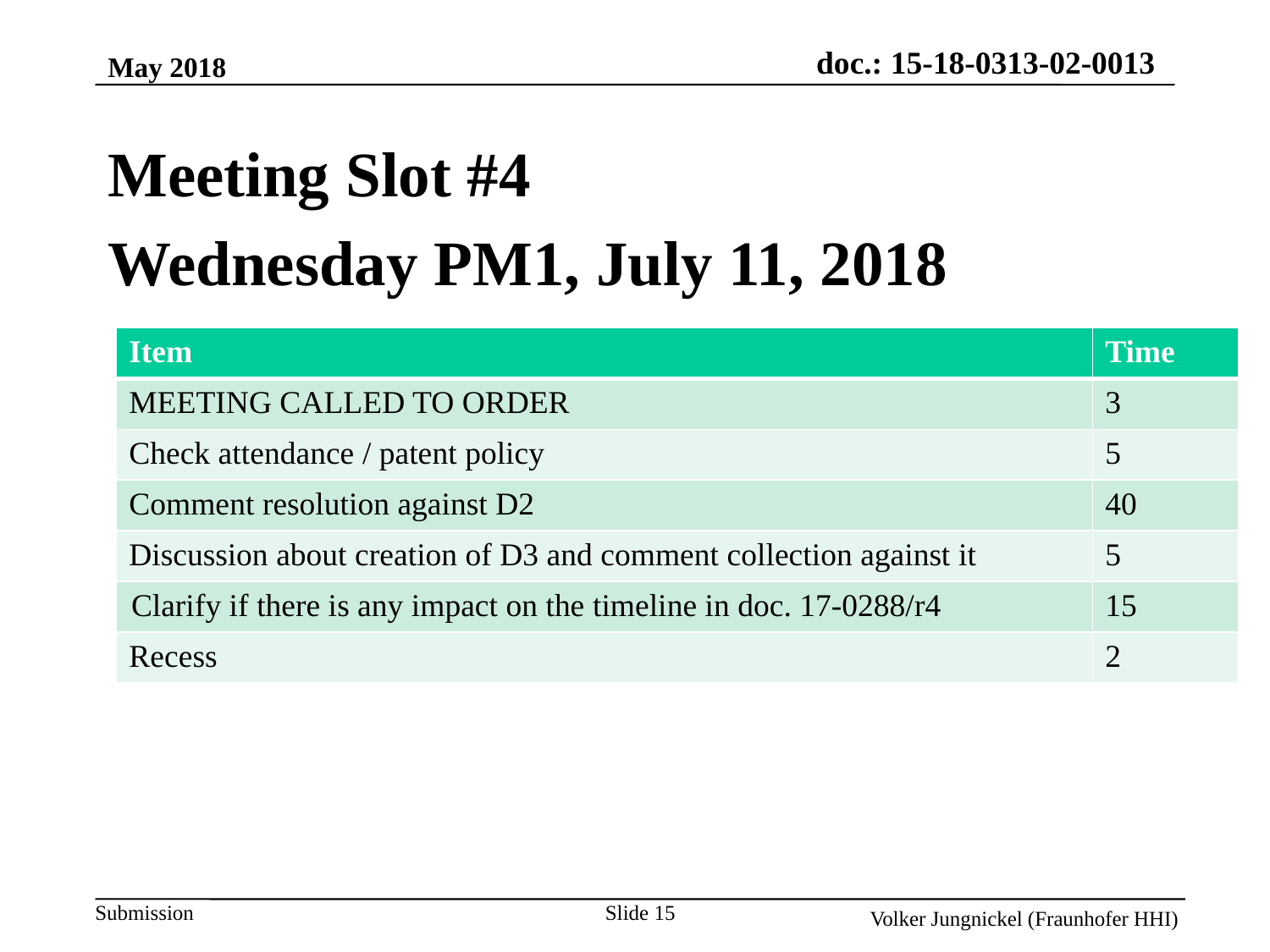

May 2018
Meeting Slot #4
Wednesday PM1, July 11, 2018
| Item | Time |
| --- | --- |
| MEETING CALLED TO ORDER | 3 |
| Check attendance / patent policy | 5 |
| Comment resolution against D2 | 40 |
| Discussion about creation of D3 and comment collection against it | 5 |
| Clarify if there is any impact on the timeline in doc. 17-0288/r4 | 15 |
| Recess | 2 |
Slide 15
Volker Jungnickel (Fraunhofer HHI)